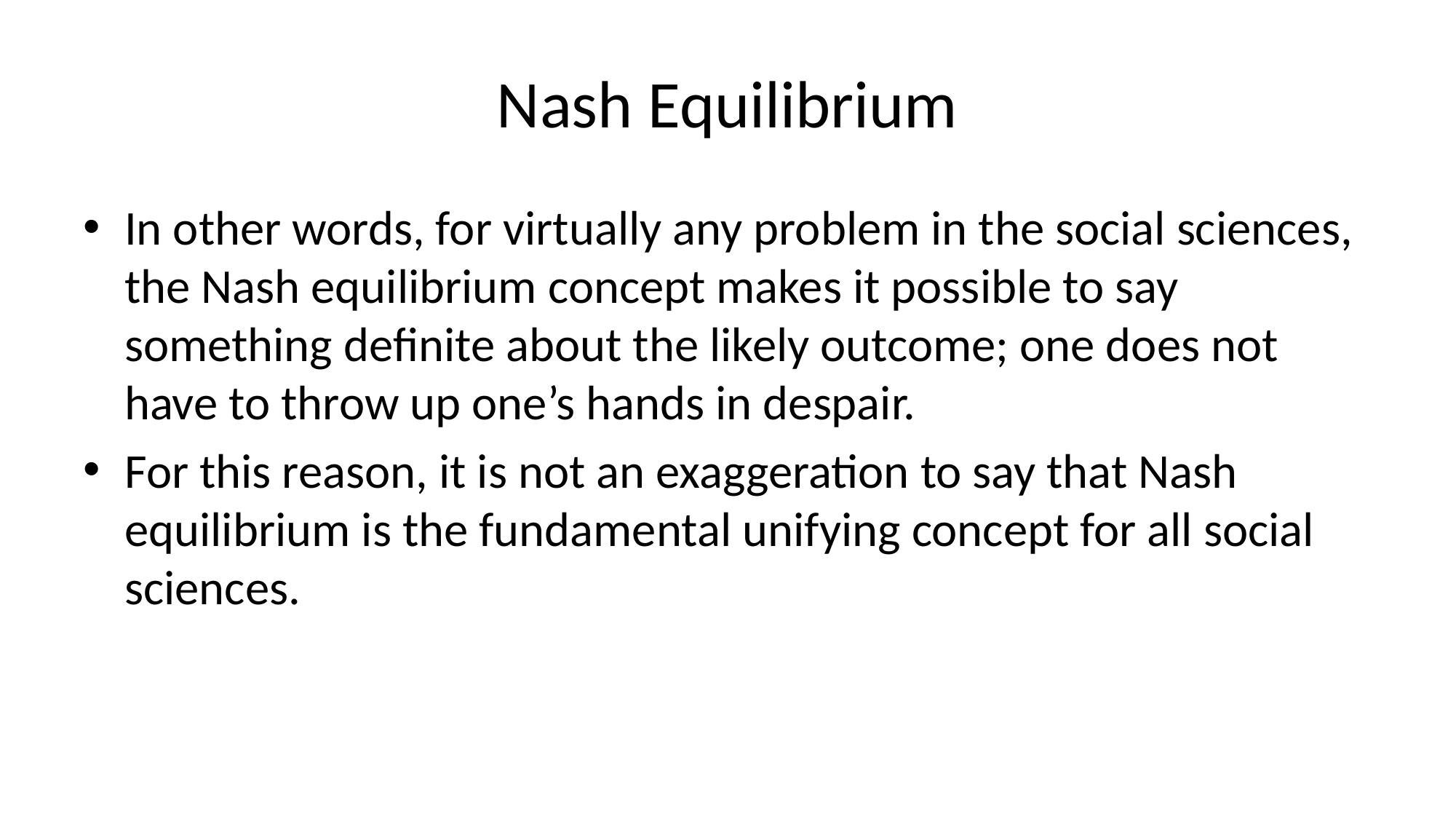

# Nash Equilibrium
In other words, for virtually any problem in the social sciences, the Nash equilibrium concept makes it possible to say something definite about the likely outcome; one does not have to throw up one’s hands in despair.
For this reason, it is not an exaggeration to say that Nash equilibrium is the fundamental unifying concept for all social sciences.